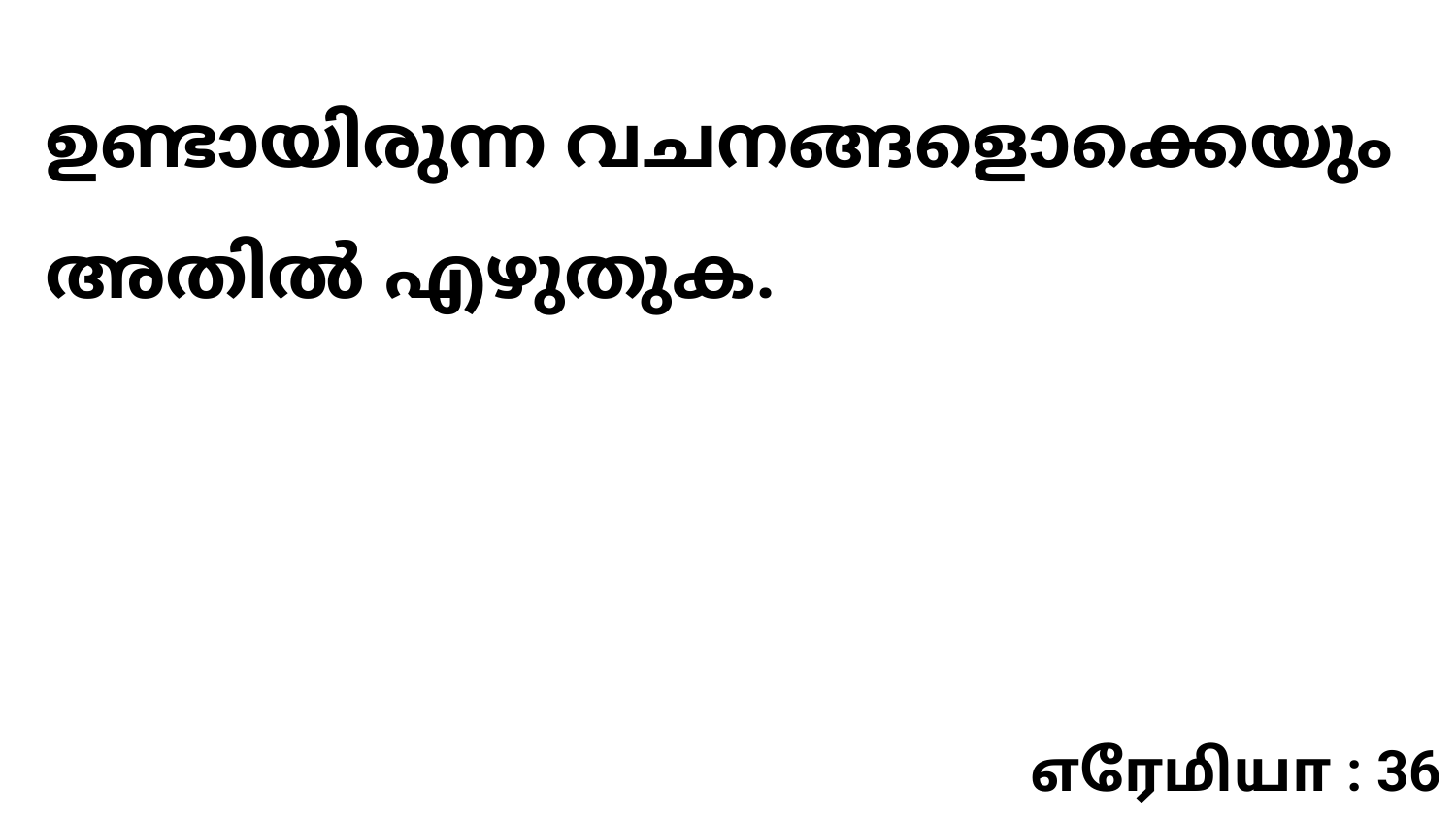

ഉണ്ടായിരുന്ന വചനങ്ങളൊക്കെയും അതിൽ എഴുതുക.
எரேமியா : 36